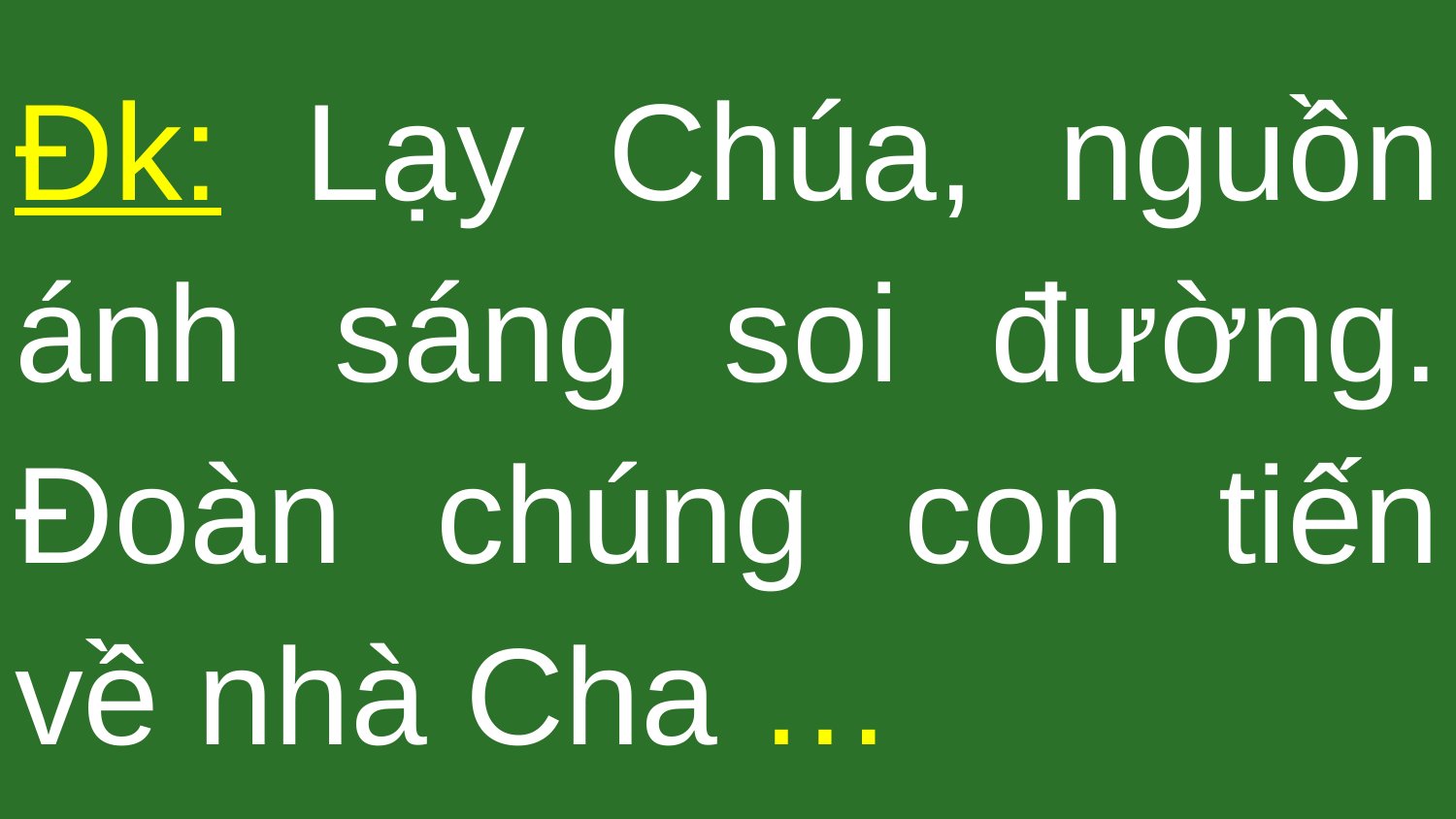

# Đk: Lạy Chúa, nguồn ánh sáng soi đường. Đoàn chúng con tiến về nhà Cha …